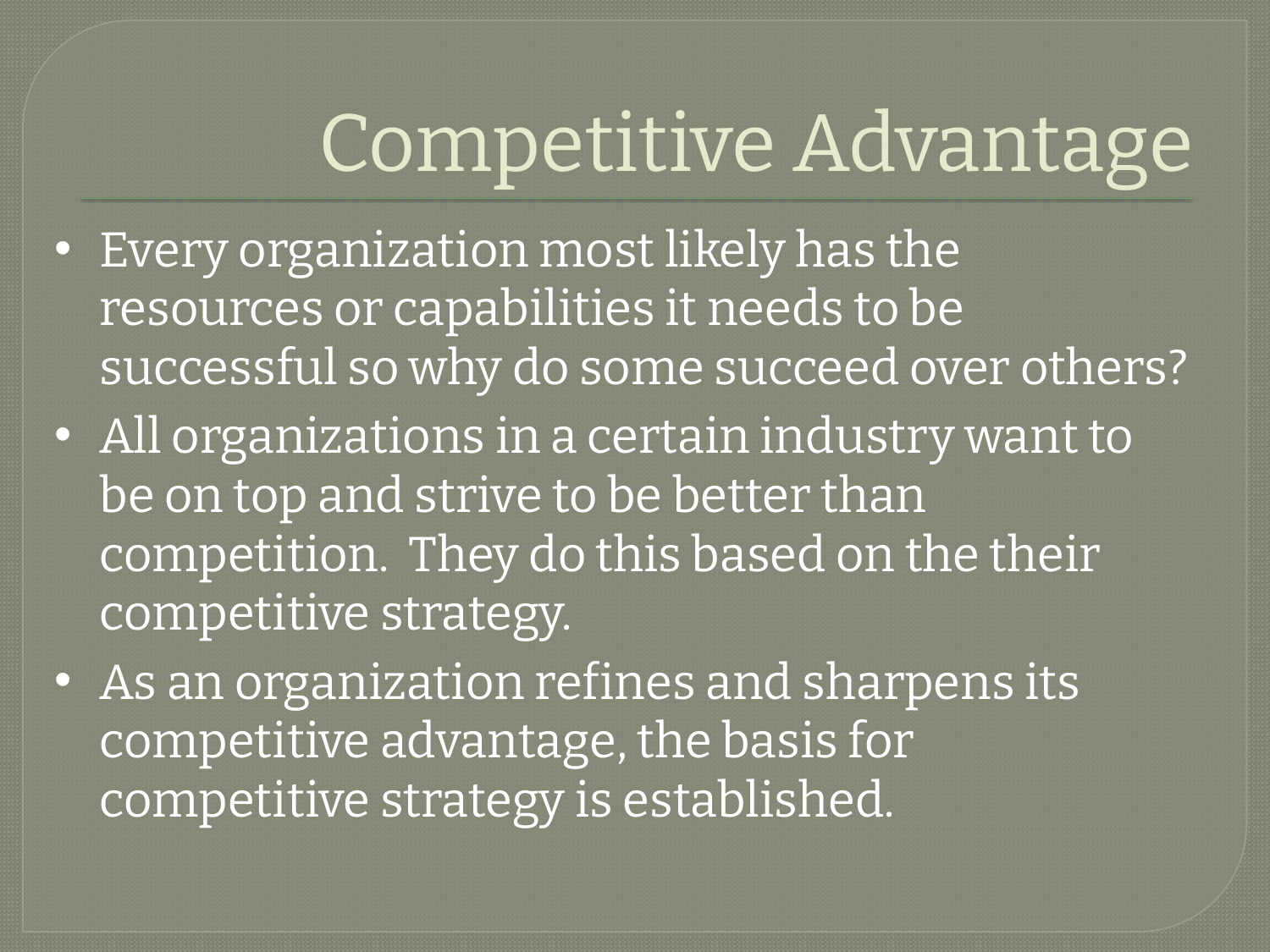

# Competitive Advantage
Every organization most likely has the resources or capabilities it needs to be successful so why do some succeed over others?
All organizations in a certain industry want to be on top and strive to be better than competition.  They do this based on the their competitive strategy.
As an organization refines and sharpens its competitive advantage, the basis for competitive strategy is established.